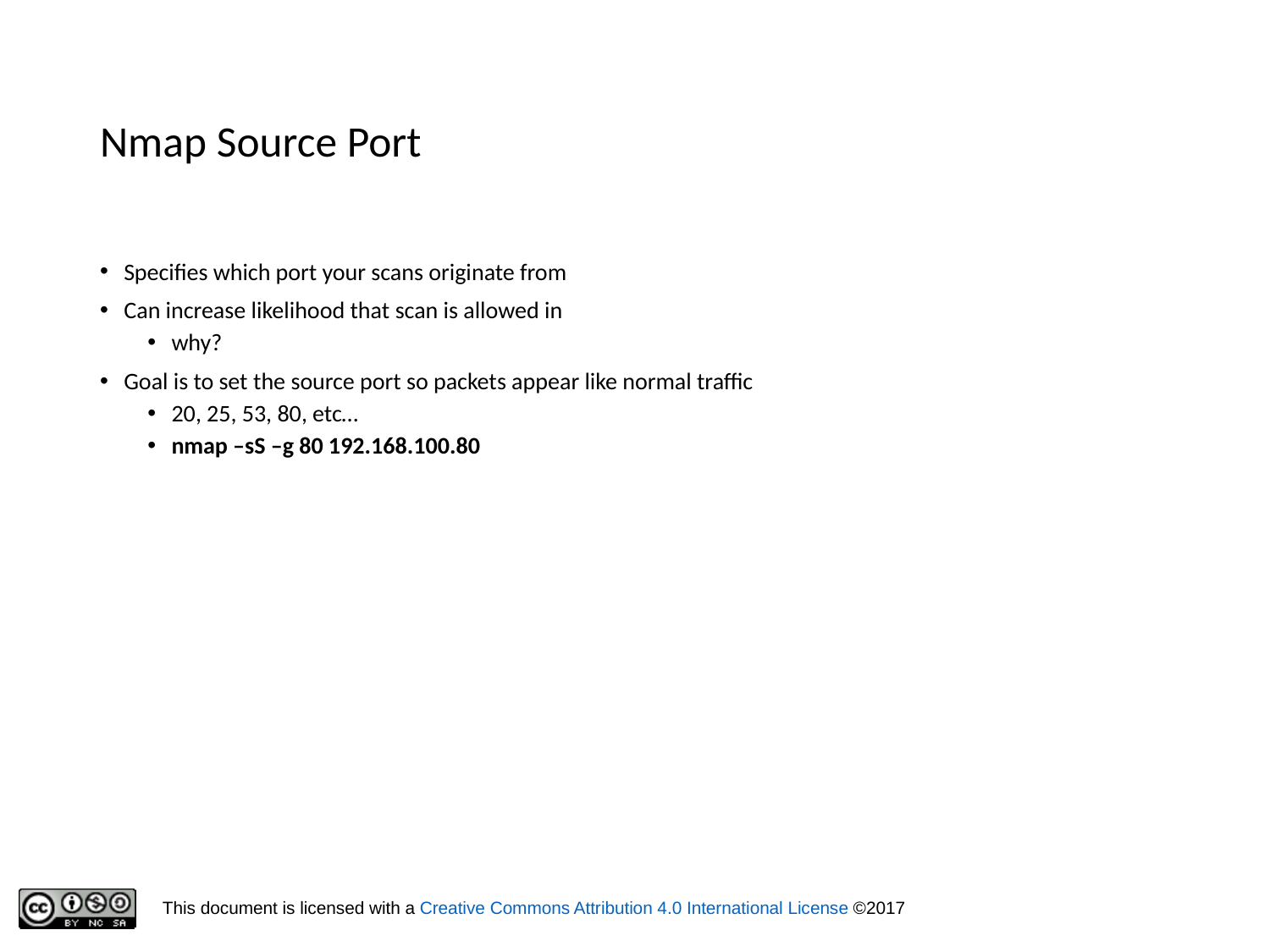

# Nmap Source Port
Specifies which port your scans originate from
Can increase likelihood that scan is allowed in
why?
Goal is to set the source port so packets appear like normal traffic
20, 25, 53, 80, etc…
nmap –sS –g 80 192.168.100.80